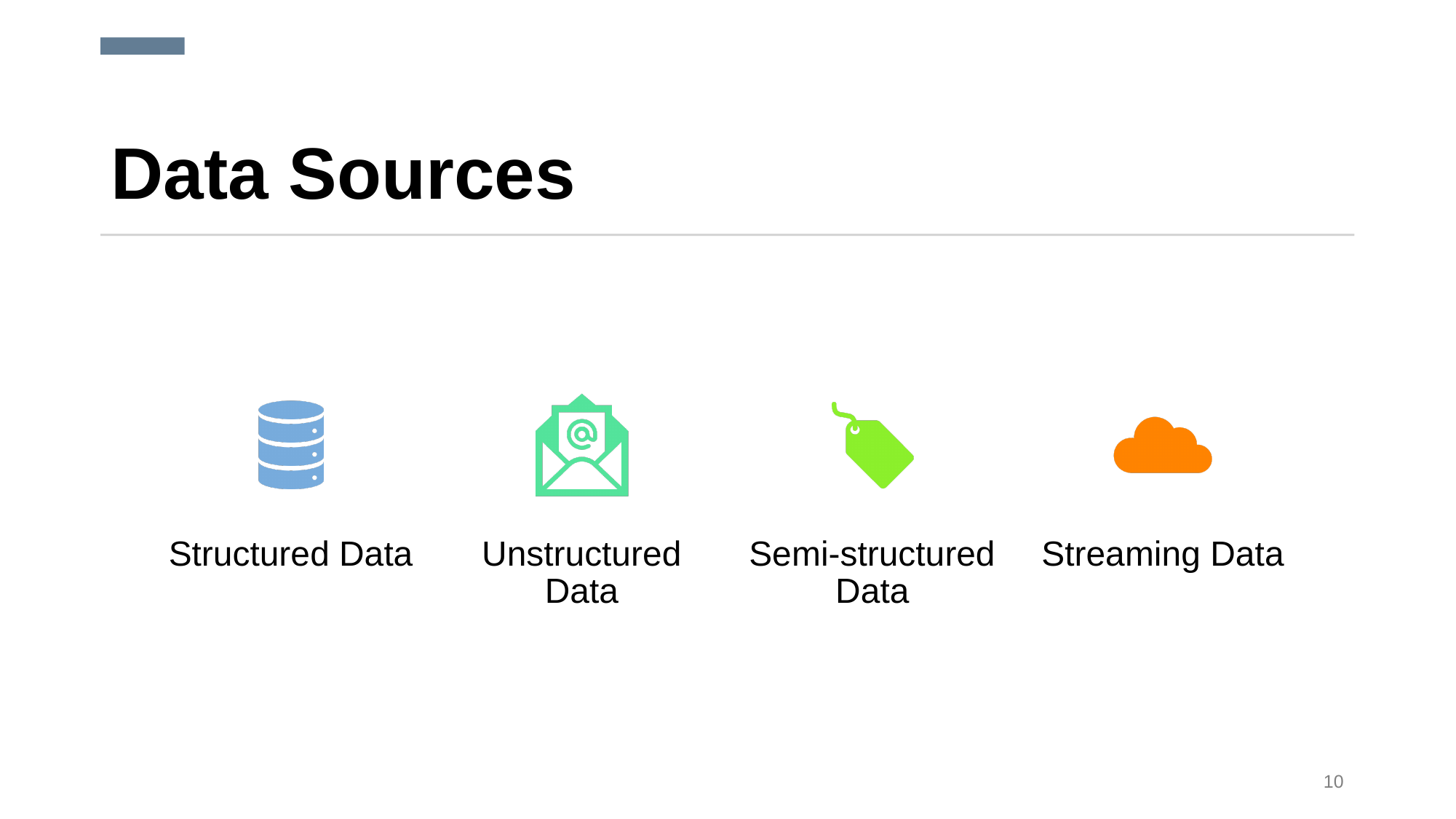

# Data Sources

Structured Data
Unstructured Data
Semi-structured Data
Streaming Data
10